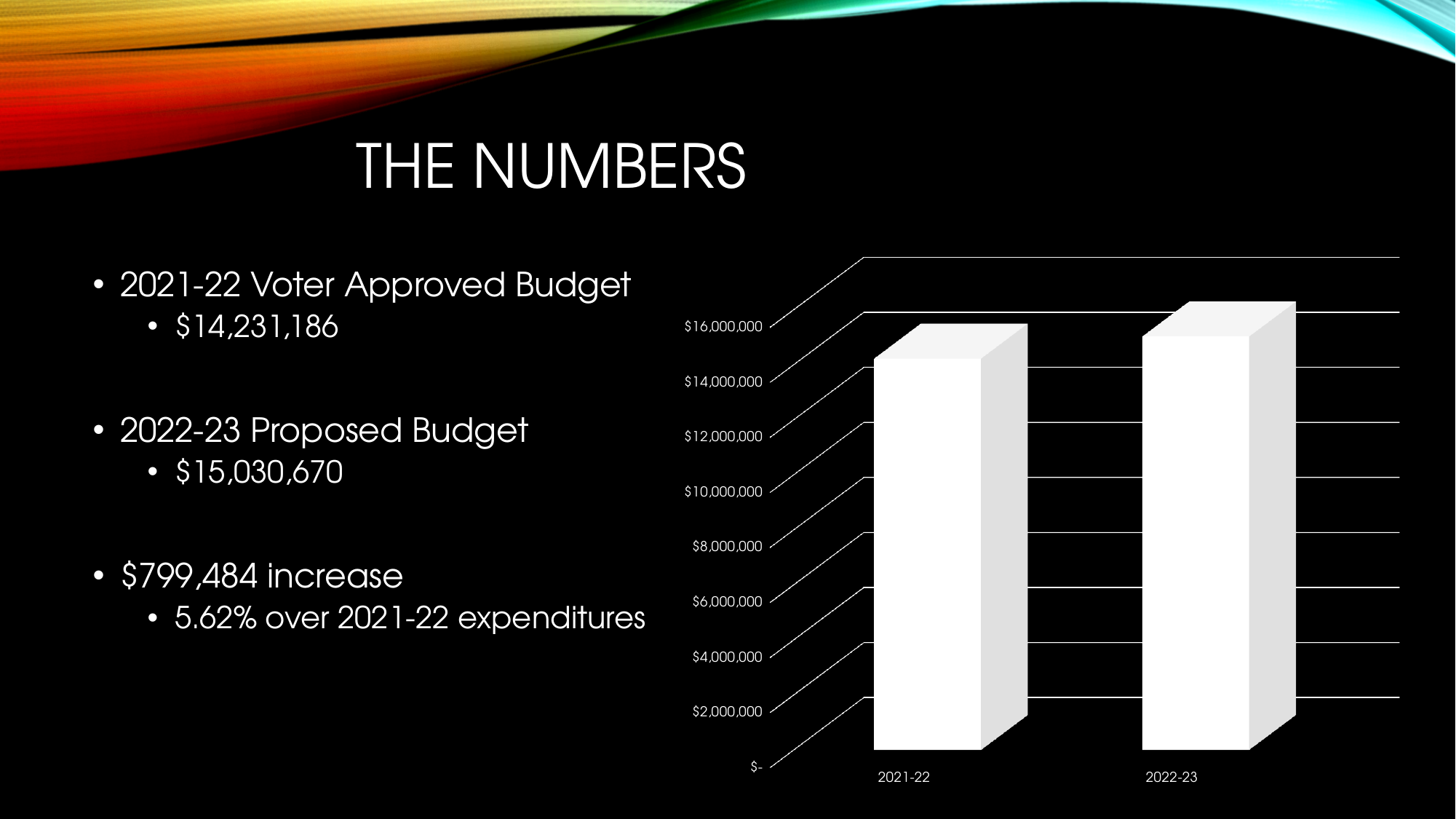

# The Numbers

[unsupported chart]

2021-22 Voter Approved Budget
$14,231,186

2022-23 Proposed Budget
$15,030,670

$799,484 increase
5.62% over 2021-22 expenditures